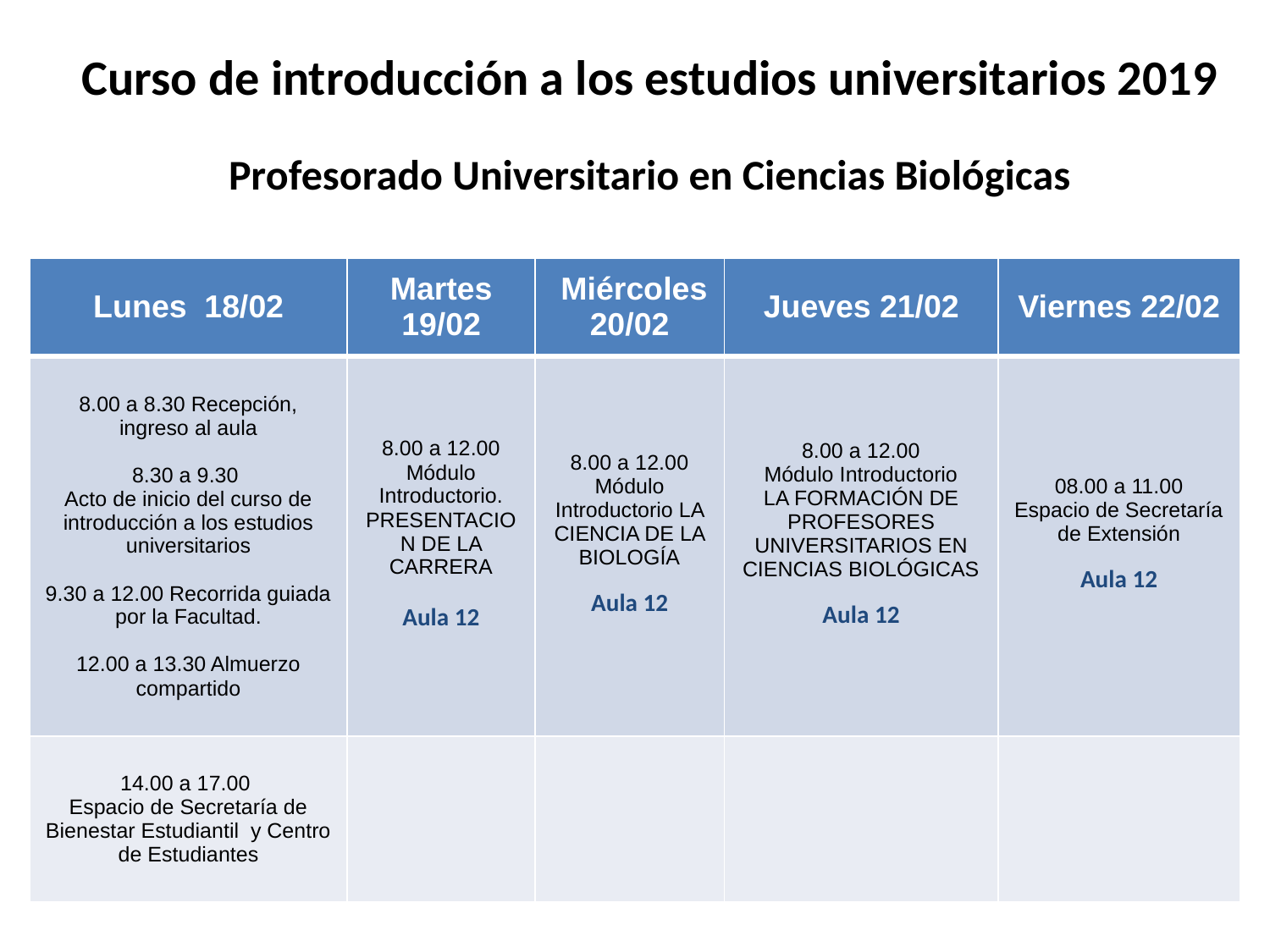

Curso de introducción a los estudios universitarios 2019

Profesorado Universitario en Ciencias Biológicas
| Lunes 18/02 | Martes 19/02 | Miércoles 20/02 | Jueves 21/02 | Viernes 22/02 |
| --- | --- | --- | --- | --- |
| 8.00 a 8.30 Recepción, ingreso al aula 8.30 a 9.30 Acto de inicio del curso de introducción a los estudios universitarios 9.30 a 12.00 Recorrida guiada por la Facultad. 12.00 a 13.30 Almuerzo compartido | 8.00 a 12.00 Módulo Introductorio. PRESENTACION DE LA CARRERA Aula 12 | 8.00 a 12.00 Módulo Introductorio LA CIENCIA DE LA BIOLOGÍA Aula 12 | 8.00 a 12.00 Módulo Introductorio LA FORMACIÓN DE PROFESORES UNIVERSITARIOS EN CIENCIAS BIOLÓGICAS Aula 12 | 08.00 a 11.00 Espacio de Secretaría de Extensión Aula 12 |
| 14.00 a 17.00 Espacio de Secretaría de Bienestar Estudiantil y Centro de Estudiantes |  |  |  |  |